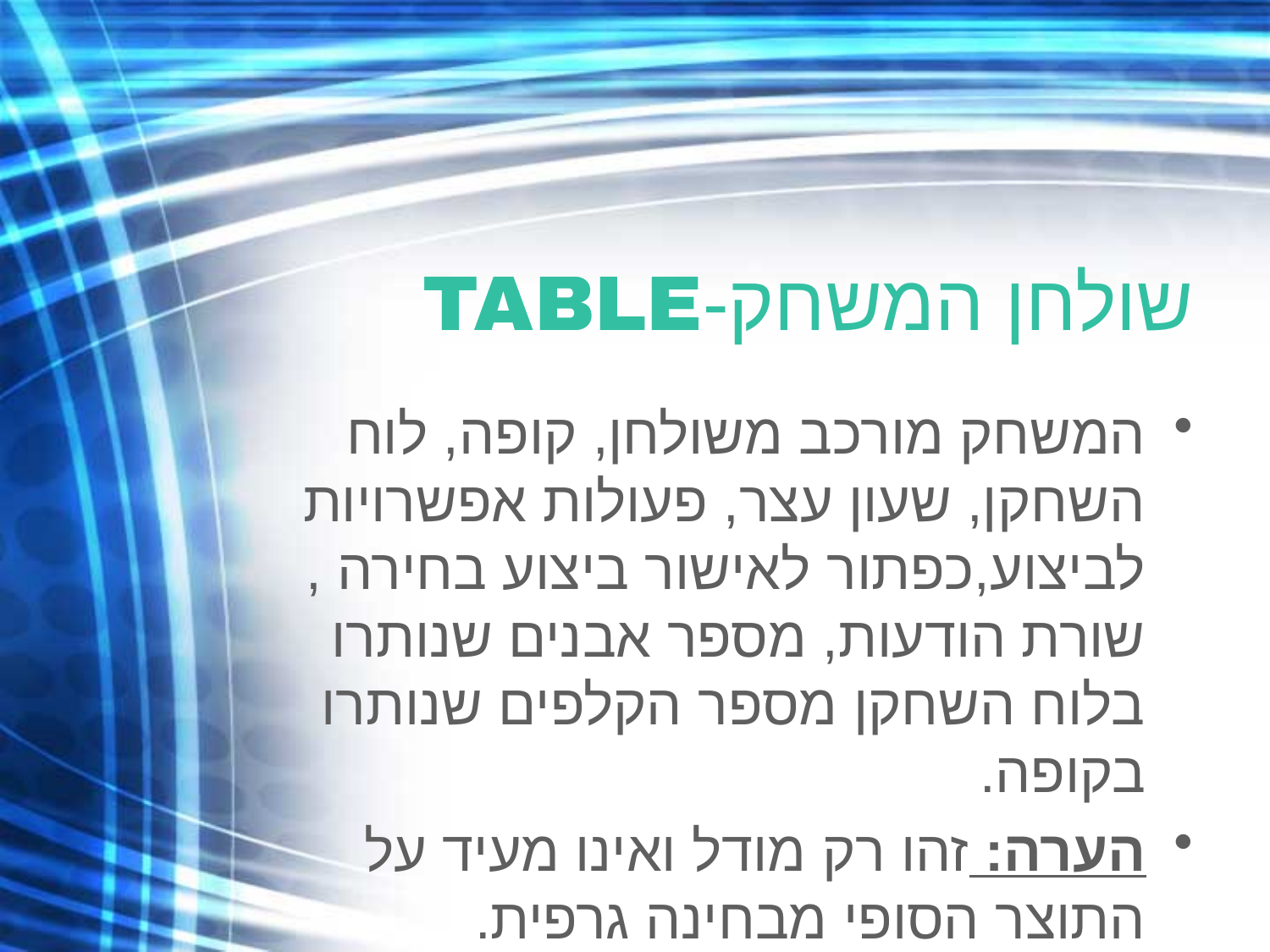

# שולחן המשחק-TABLE
המשחק מורכב משולחן, קופה, לוח השחקן, שעון עצר, פעולות אפשרויות לביצוע,כפתור לאישור ביצוע בחירה ,שורת הודעות, מספר אבנים שנותרו בלוח השחקן מספר הקלפים שנותרו בקופה.
הערה: זהו רק מודל ואינו מעיד על התוצר הסופי מבחינה גרפית.